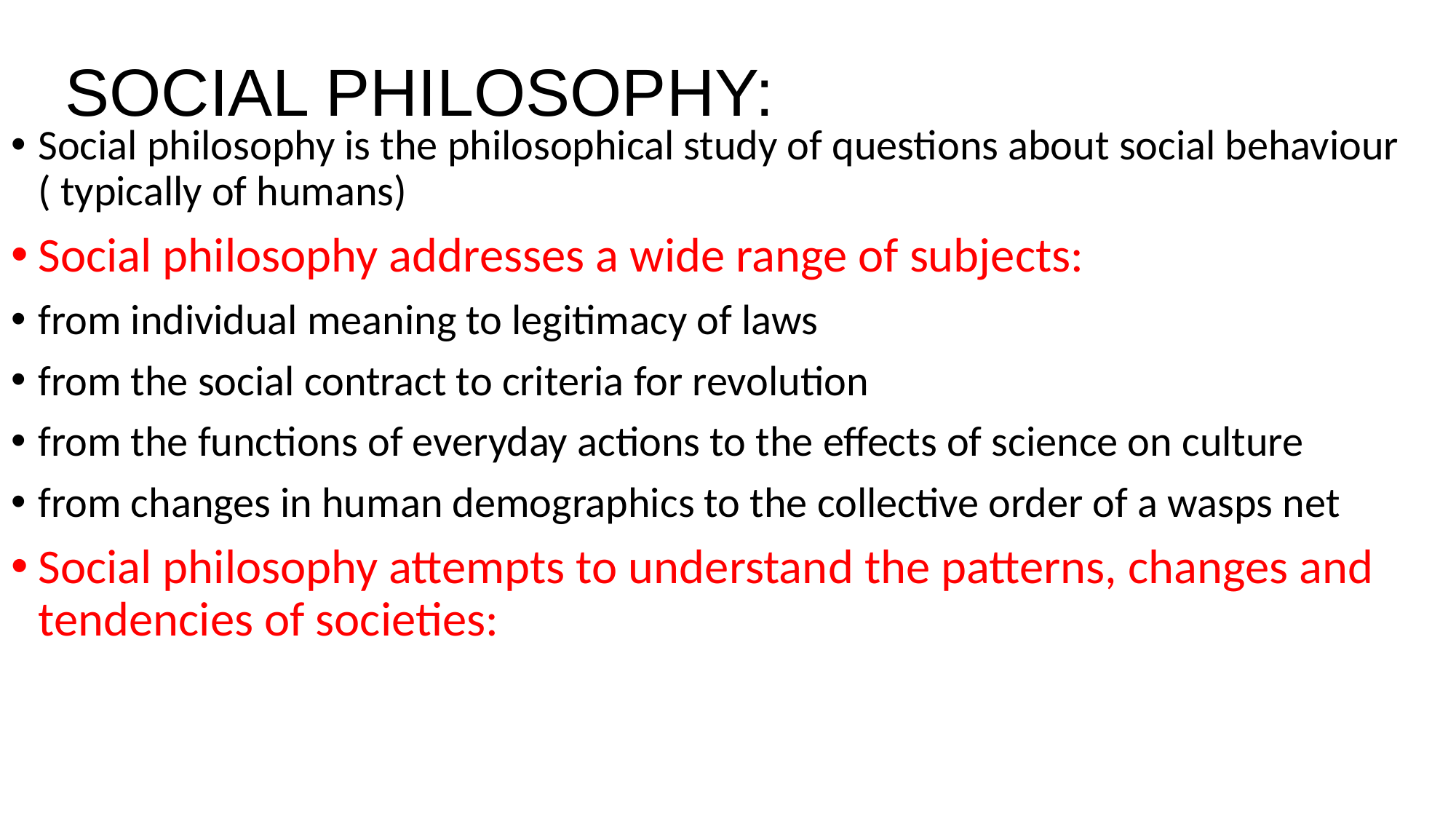

# SOCIAL PHILOSOPHY:
Social philosophy is the philosophical study of questions about social behaviour ( typically of humans)
Social philosophy addresses a wide range of subjects:
from individual meaning to legitimacy of laws
from the social contract to criteria for revolution
from the functions of everyday actions to the effects of science on culture
from changes in human demographics to the collective order of a wasps net
Social philosophy attempts to understand the patterns, changes and tendencies of societies: